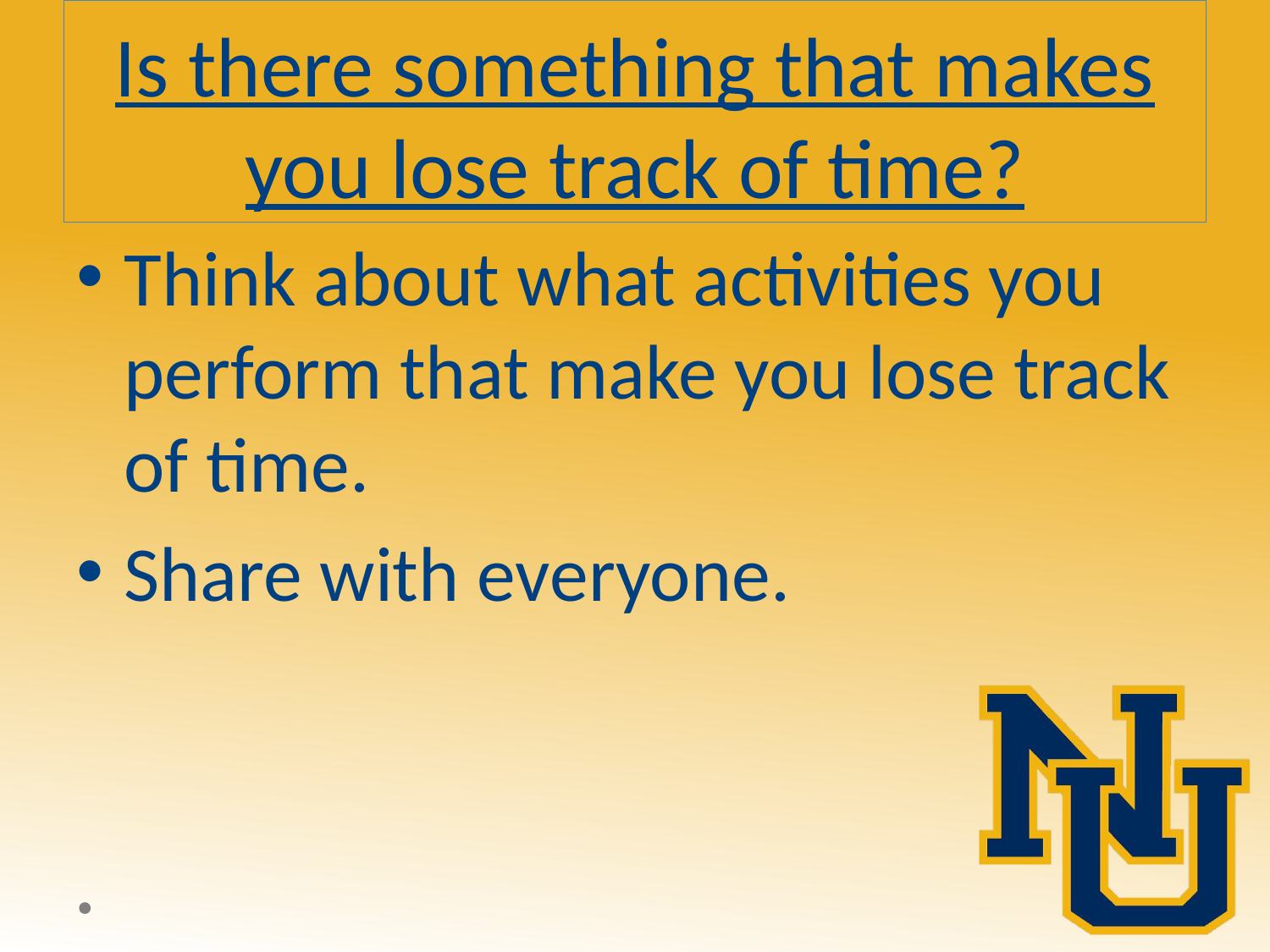

# Is there something that makes you lose track of time?
Think about what activities you perform that make you lose track of time.
Share with everyone.